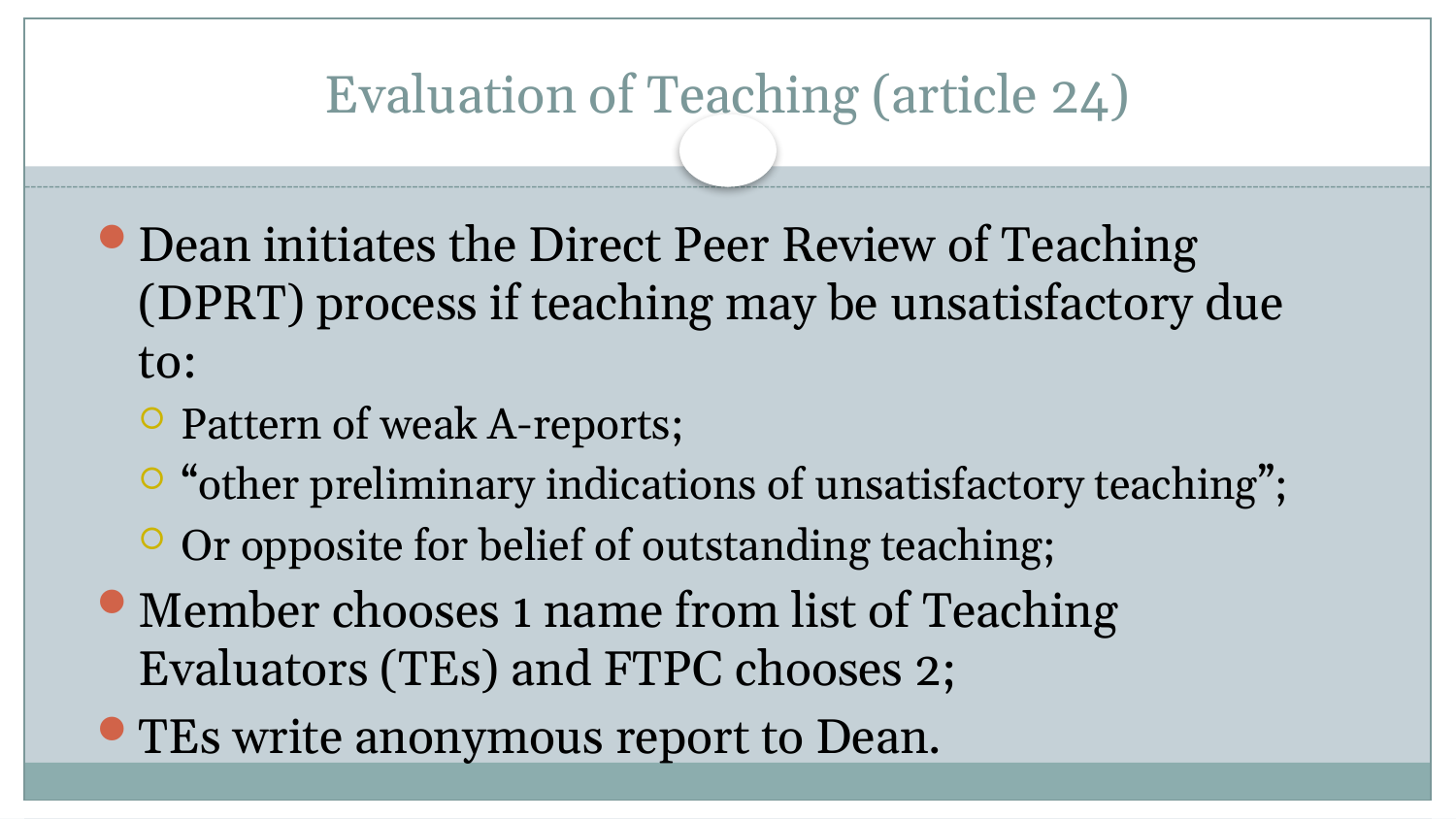

# Evaluation of Teaching (article 24)
Dean initiates the Direct Peer Review of Teaching (DPRT) process if teaching may be unsatisfactory due to:
Pattern of weak A-reports;
“other preliminary indications of unsatisfactory teaching”;
Or opposite for belief of outstanding teaching;
Member chooses 1 name from list of Teaching Evaluators (TEs) and FTPC chooses 2;
TEs write anonymous report to Dean.